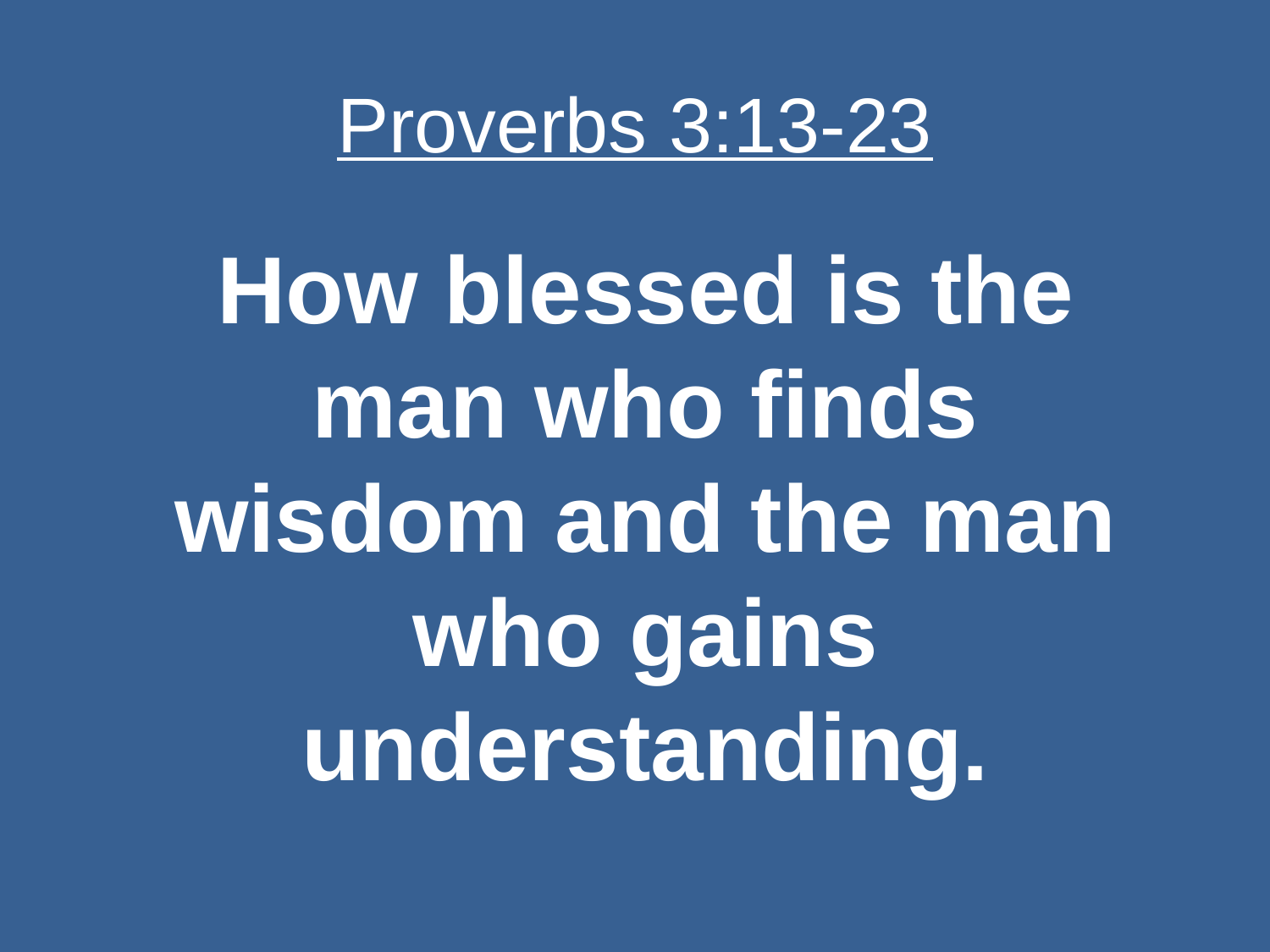

# Proverbs 3:13-23
How blessed is the man who finds wisdom and the man who gains understanding.